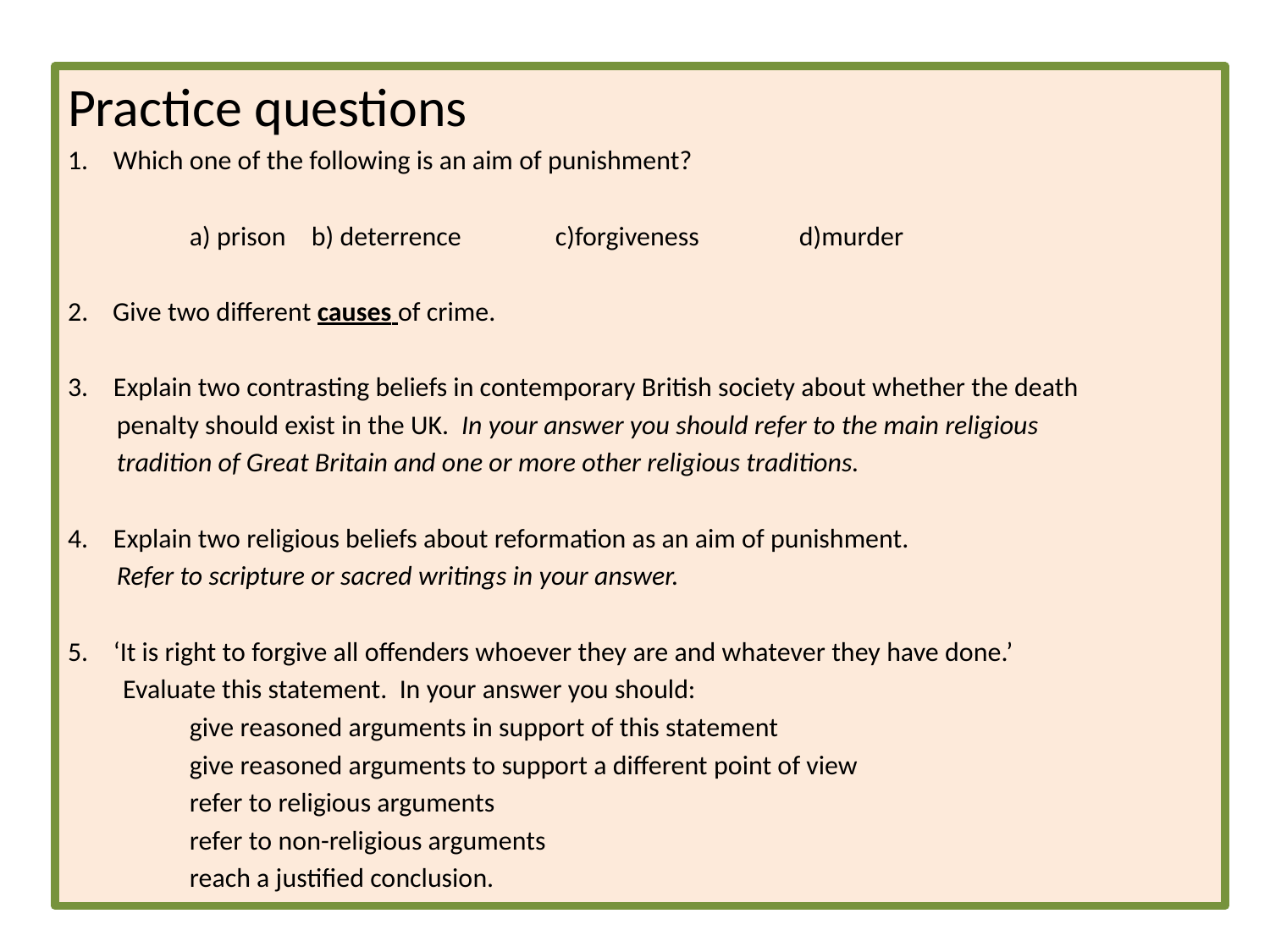

Practice questions
Which one of the following is an aim of punishment?

	a) prison		b) deterrence	c)forgiveness	d)murder

2.    Give two different causes of crime.

Explain two contrasting beliefs in contemporary British society about whether the death
        penalty should exist in the UK.  In your answer you should refer to the main religious
        tradition of Great Britain and one or more other religious traditions.

Explain two religious beliefs about reformation as an aim of punishment.
        Refer to scripture or sacred writings in your answer.

‘It is right to forgive all offenders whoever they are and whatever they have done.’
         Evaluate this statement.  In your answer you should:
 	give reasoned arguments in support of this statement
	give reasoned arguments to support a different point of view
	refer to religious arguments
	refer to non-religious arguments
	reach a justified conclusion.